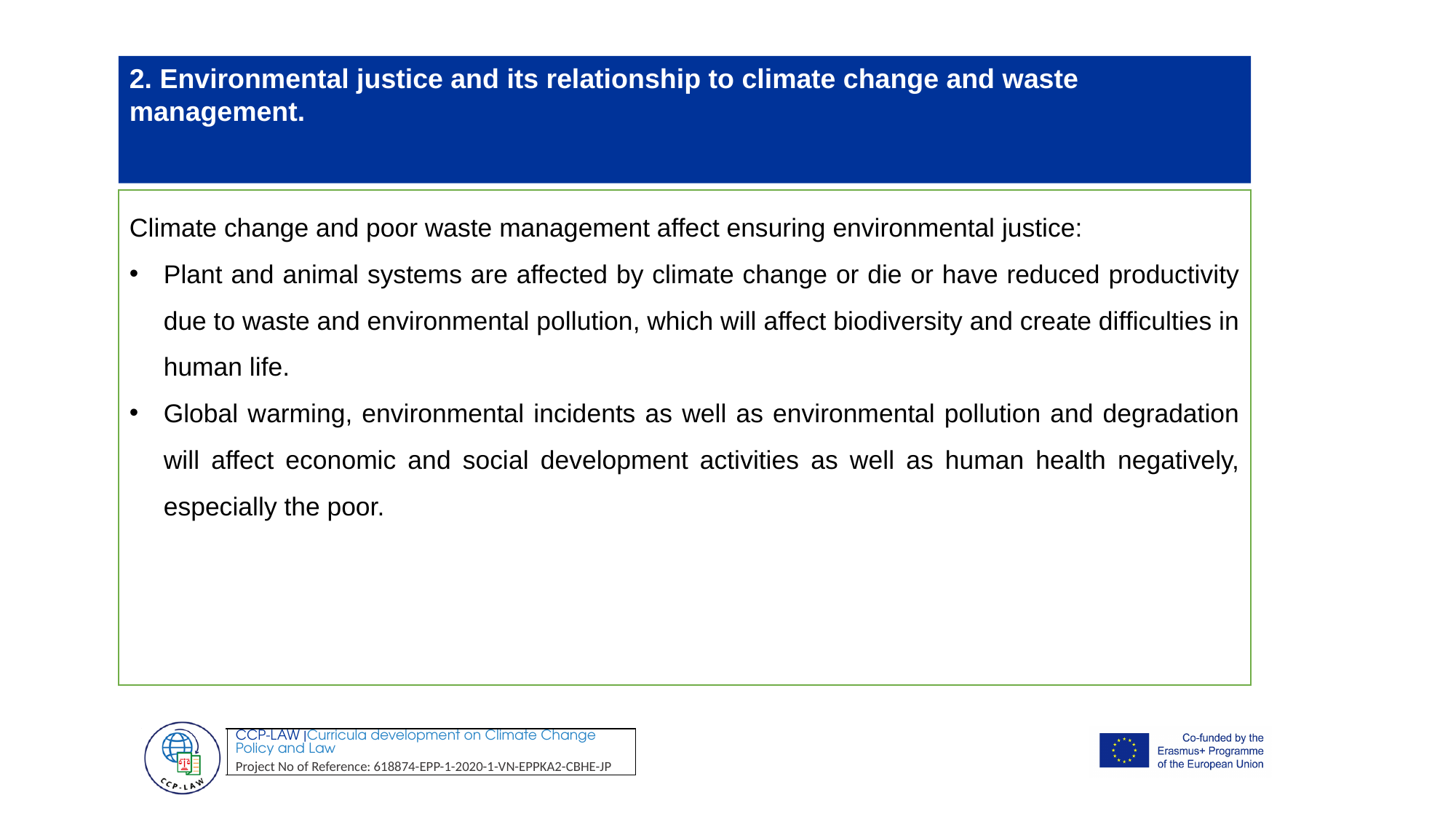

2. Environmental justice and its relationship to climate change and waste management.

Climate change and poor waste management affect ensuring environmental justice:
Plant and animal systems are affected by climate change or die or have reduced productivity due to waste and environmental pollution, which will affect biodiversity and create difficulties in human life.
Global warming, environmental incidents as well as environmental pollution and degradation will affect economic and social development activities as well as human health negatively, especially the poor.